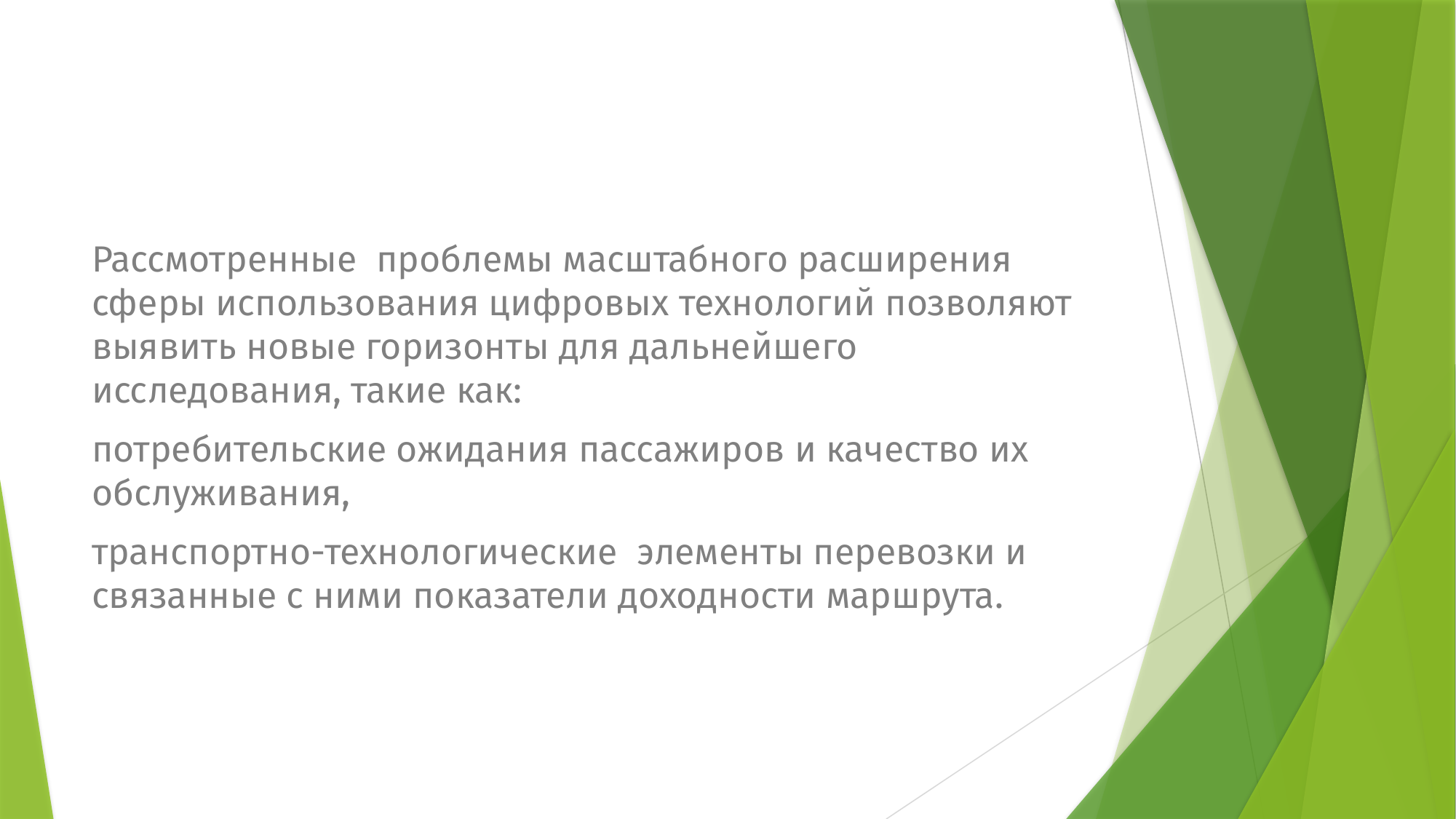

#
Рассмотренные  проблемы масштабного расширения сферы использования цифровых технологий позволяют выявить новые горизонты для дальнейшего исследования, такие как:
потребительские ожидания пассажиров и качество их обслуживания,
транспортно-технологические  элементы перевозки и  связанные с ними показатели доходности маршрута.